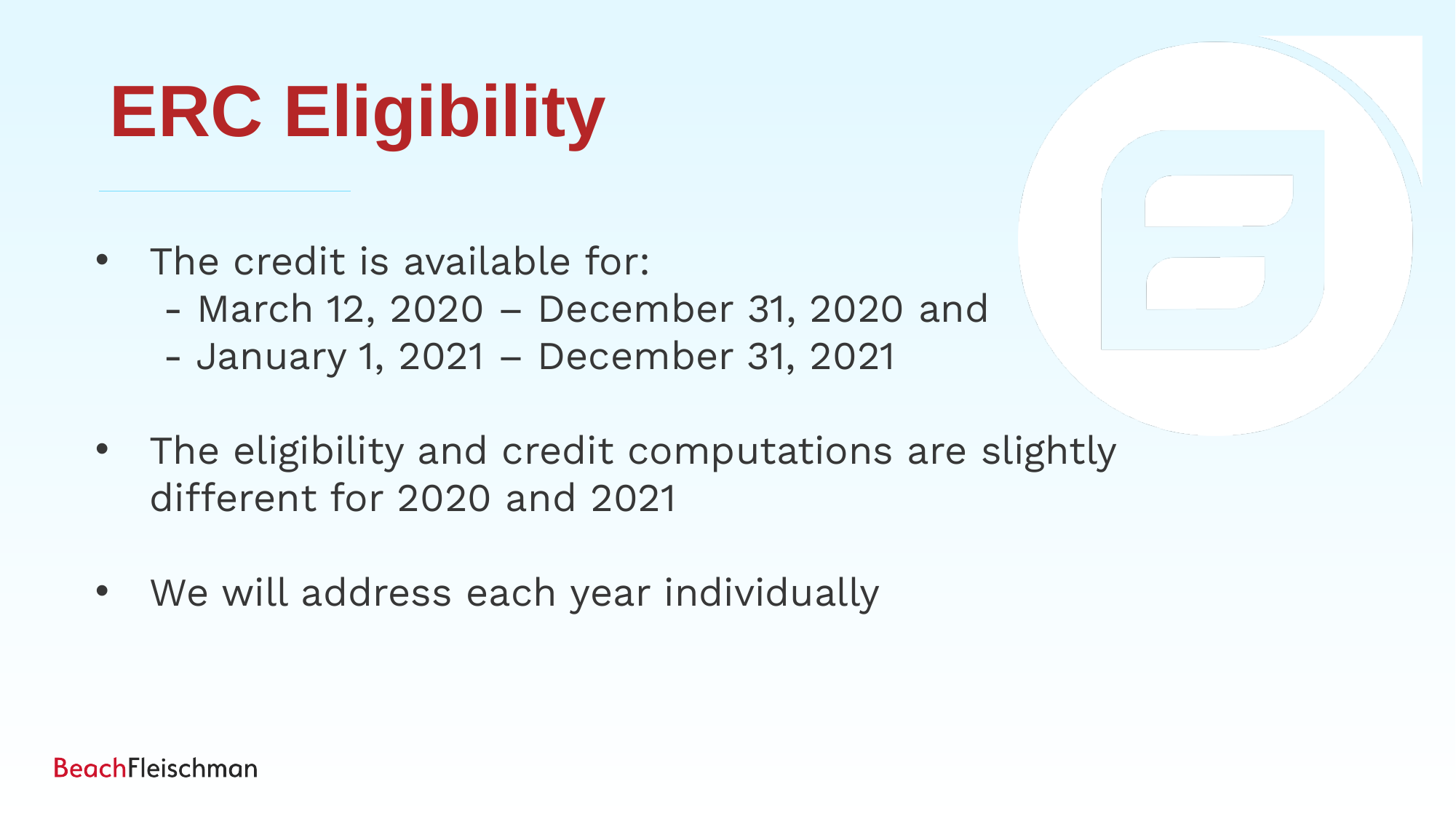

ERC Eligibility
The credit is available for:
 - March 12, 2020 – December 31, 2020 and
 - January 1, 2021 – December 31, 2021
The eligibility and credit computations are slightly different for 2020 and 2021
We will address each year individually